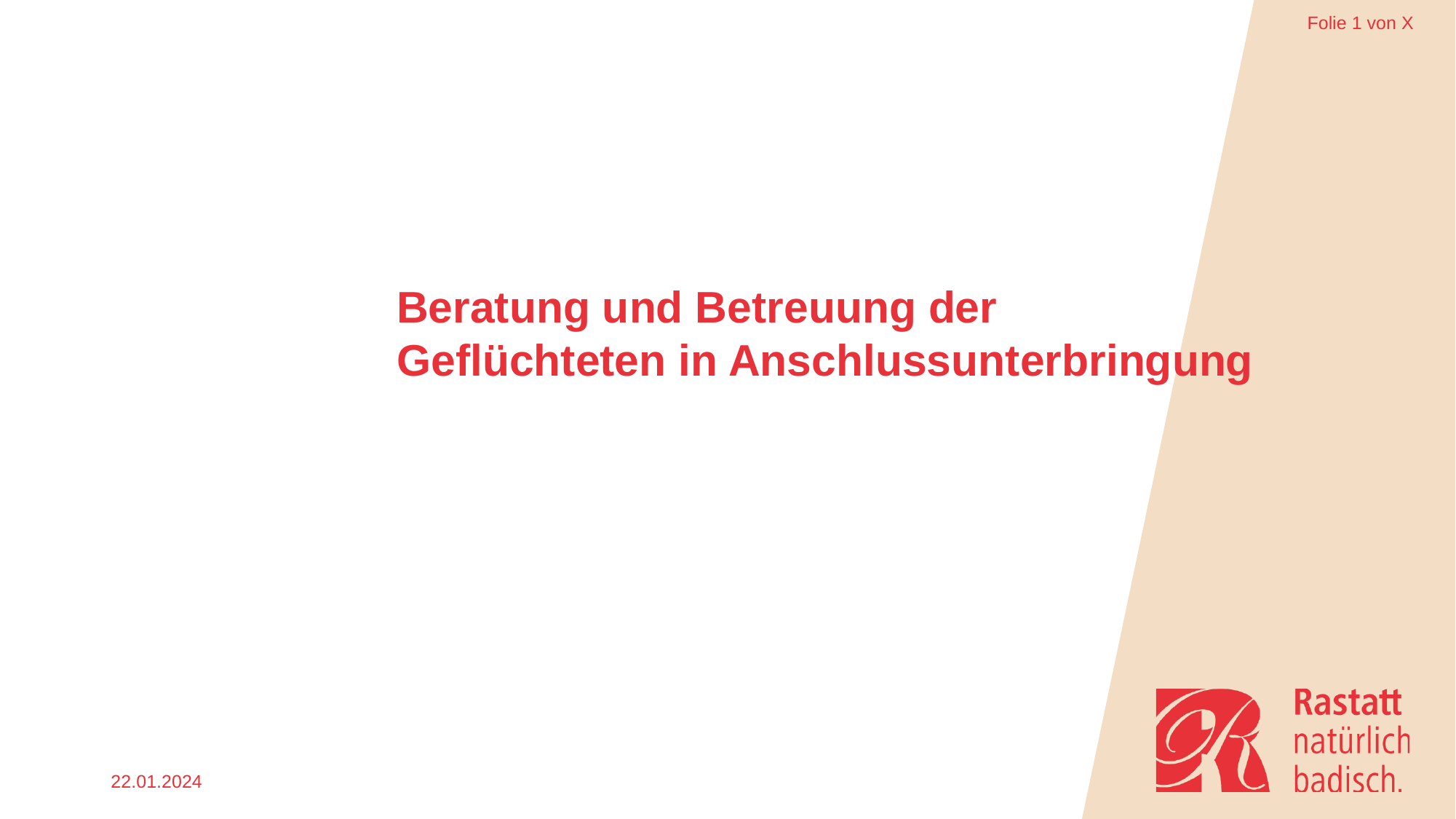

Beratung und Betreuung der Geflüchteten in Anschlussunterbringung
22.01.2024